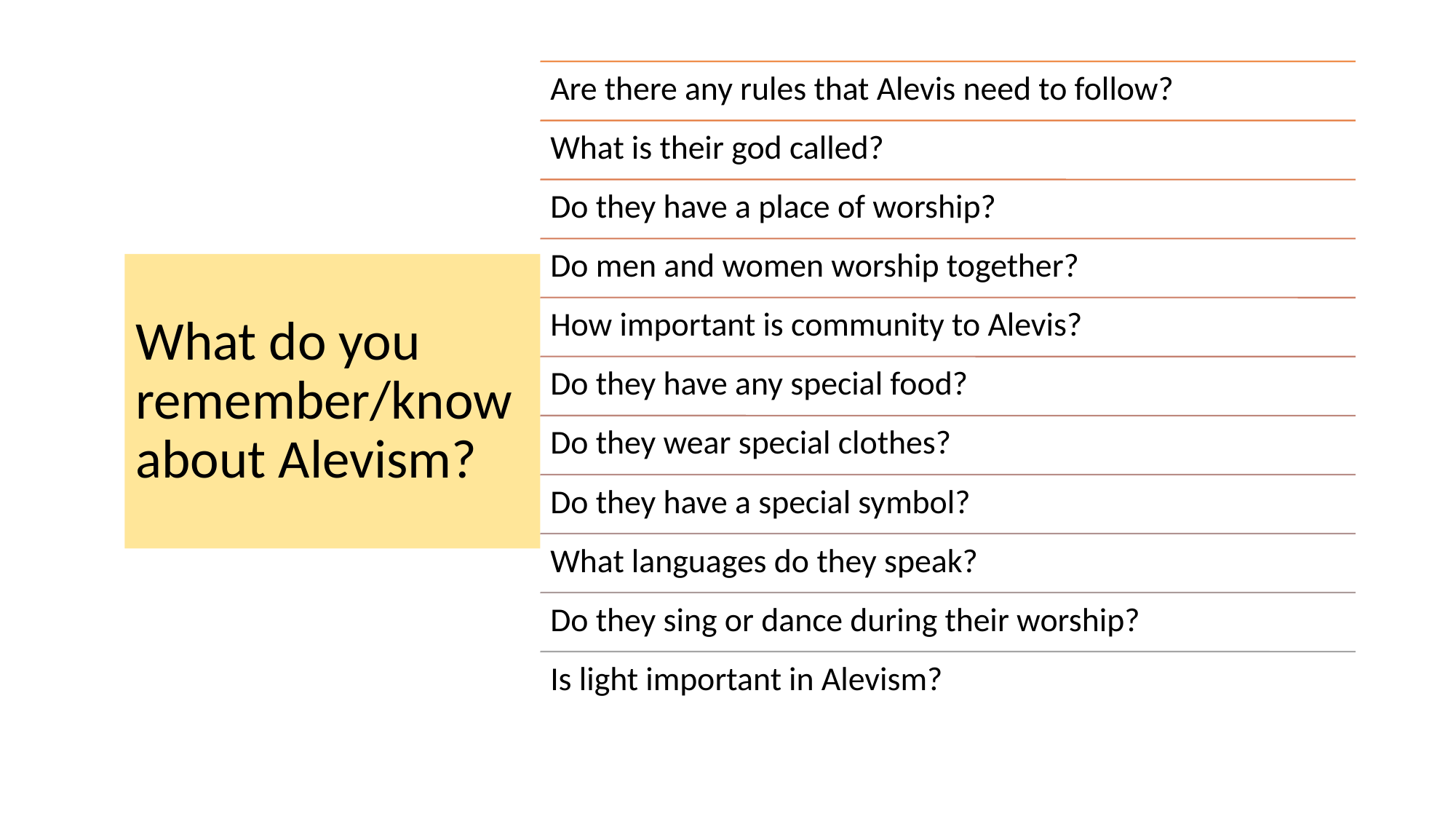

Are there any rules that Alevis need to follow?
What is their god called?
Do they have a place of worship?
Do men and women worship together?
How important is community to Alevis?
Do they have any special food?
Do they wear special clothes?
Do they have a special symbol?
What languages do they speak?
Do they sing or dance during their worship?
Is light important in Alevism?
What do you remember/know about Alevism?